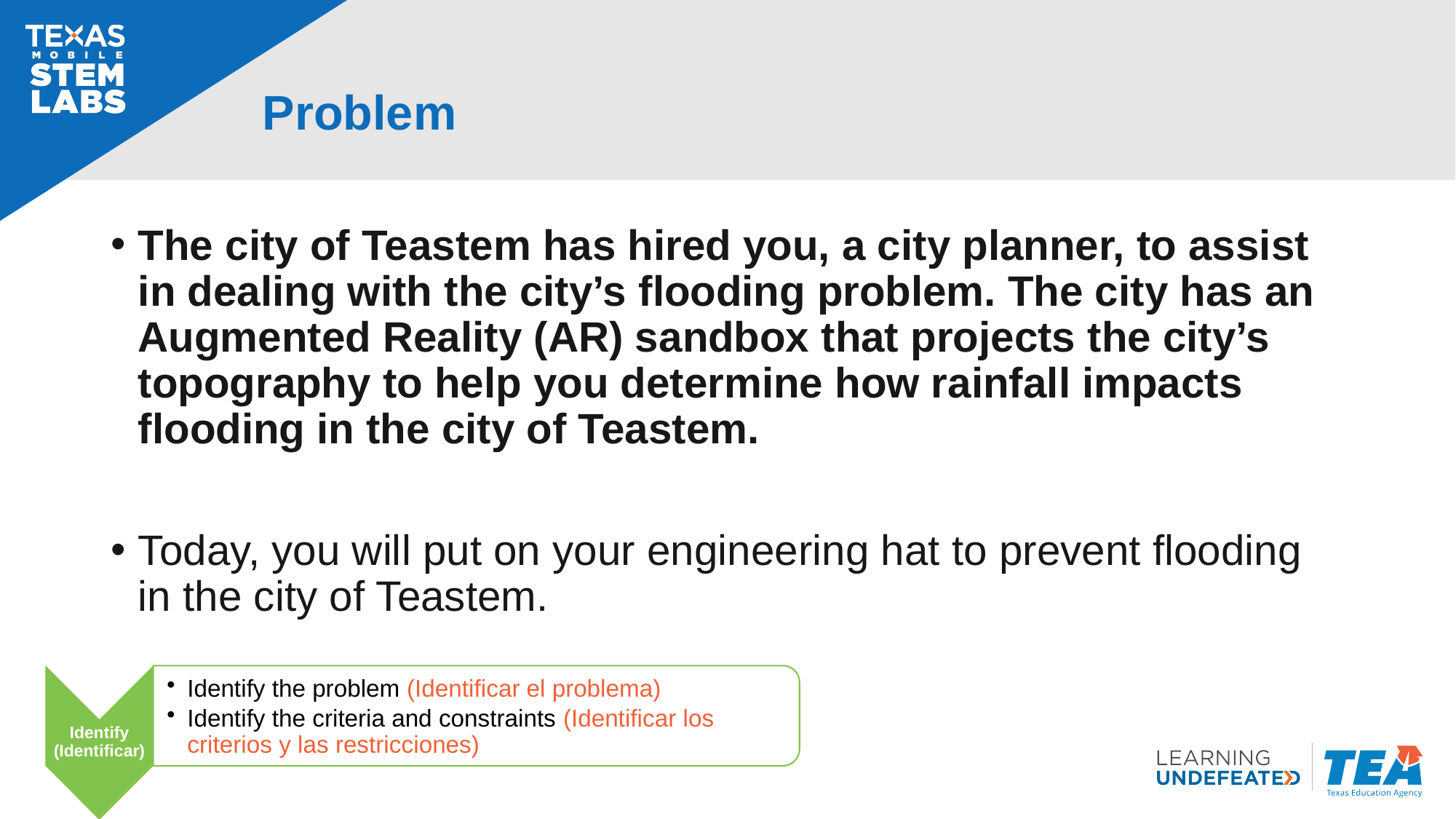

# Problem
The city of Teastem has hired you, a city planner, to assist in dealing with the city’s flooding problem. The city has an Augmented Reality (AR) sandbox that projects the city’s topography to help you determine how rainfall impacts flooding in the city of Teastem.

Today, you will put on your engineering hat to prevent flooding in the city of Teastem.